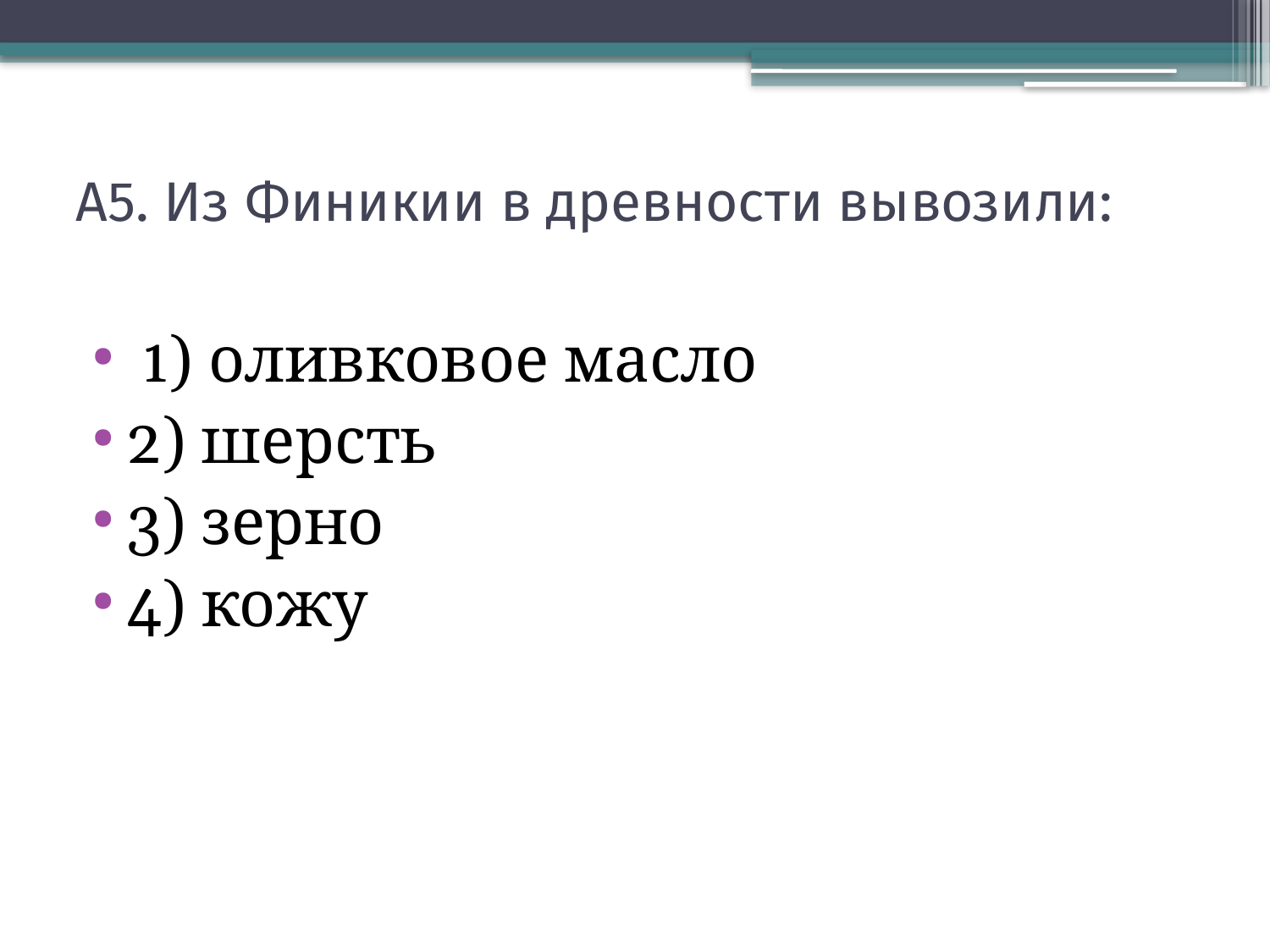

# А5. Из Финикии в древности вывозили:
 1) оливковое масло
2) шерсть
3) зерно
4) кожу